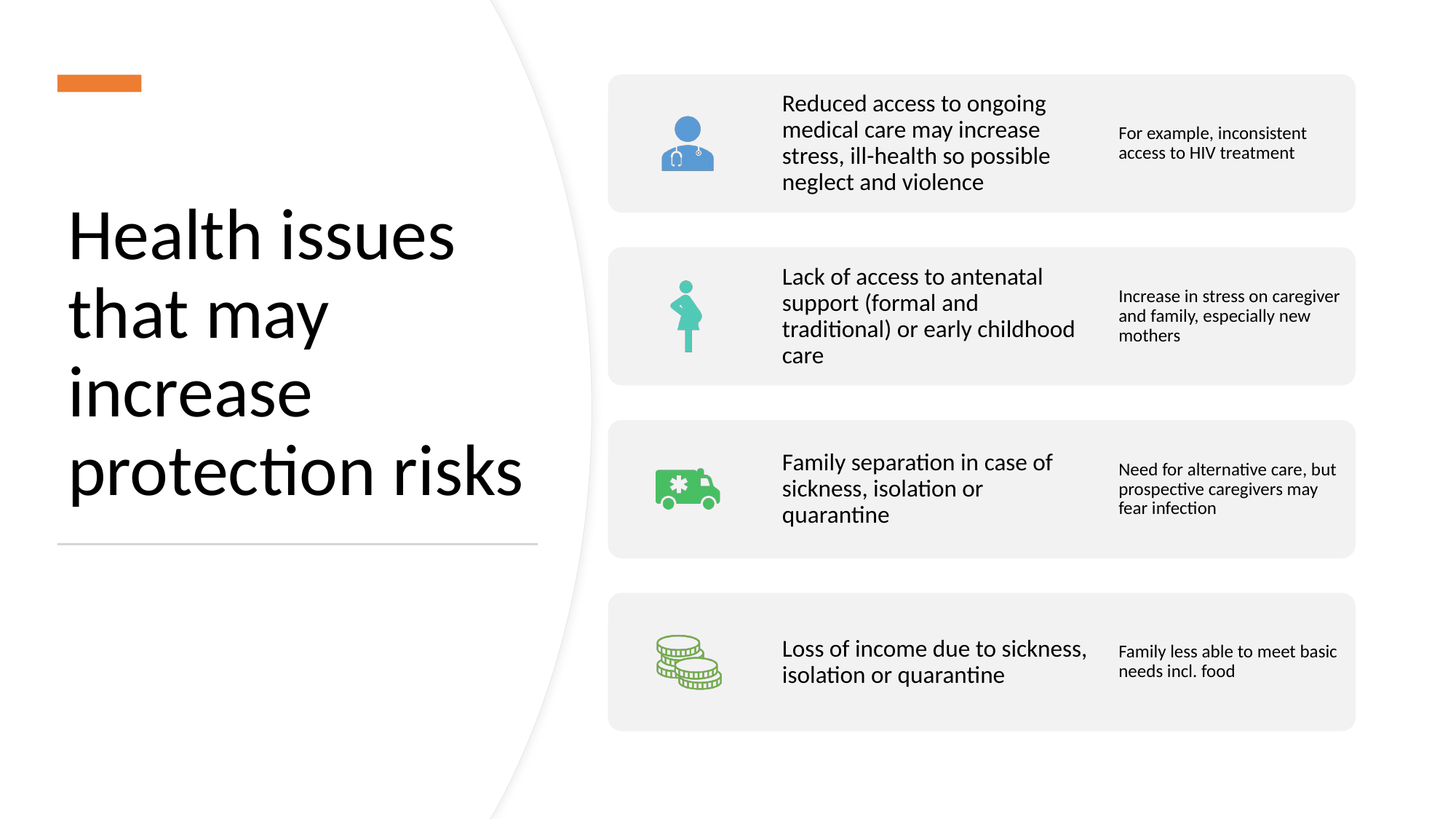

Reduced access to ongoing medical care may increase stress, ill-health so possible neglect and violence

For example, inconsistent access to HIV treatment

Lack of access to antenatal support (formal and traditional) or early childhood care

Increase in stress on caregiver and family, especially new mothers

Family separation in case of sickness, isolation or quarantine

Need for alternative care, but prospective caregivers may fear infection

Loss of income due to sickness, isolation or quarantine

Family less able to meet basic needs incl. food

# Health issues that may increase protection risks